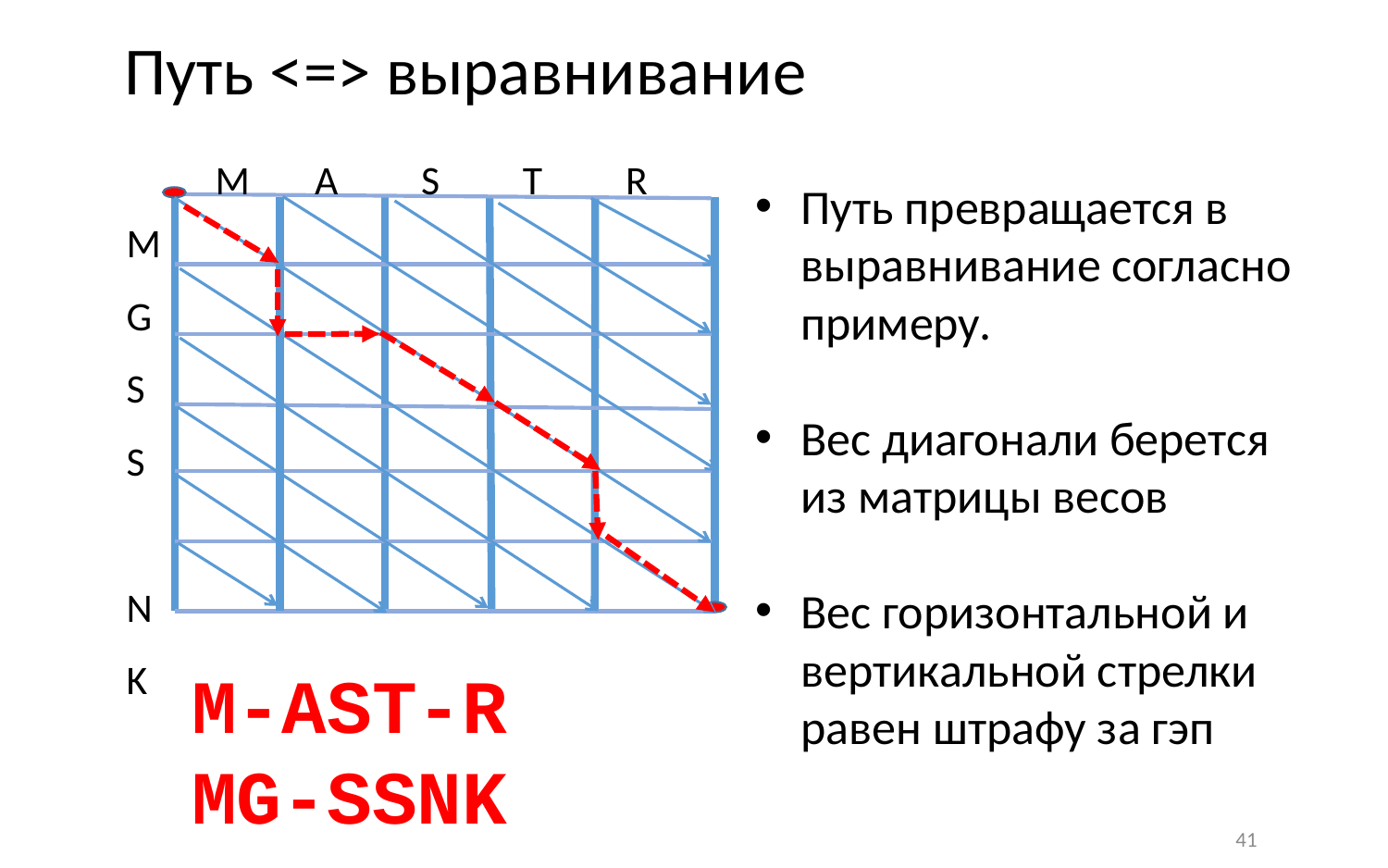

# Путь <=> выравнивание
M       A         S         T         R

M
GS
S
N
K
Путь превращается в выравнивание согласно примеру.
Вес диагонали берется из матрицы весов
Вес горизонтальной и вертикальной стрелки равен штрафу за гэп

M-AST-R
MG-SSNK
41